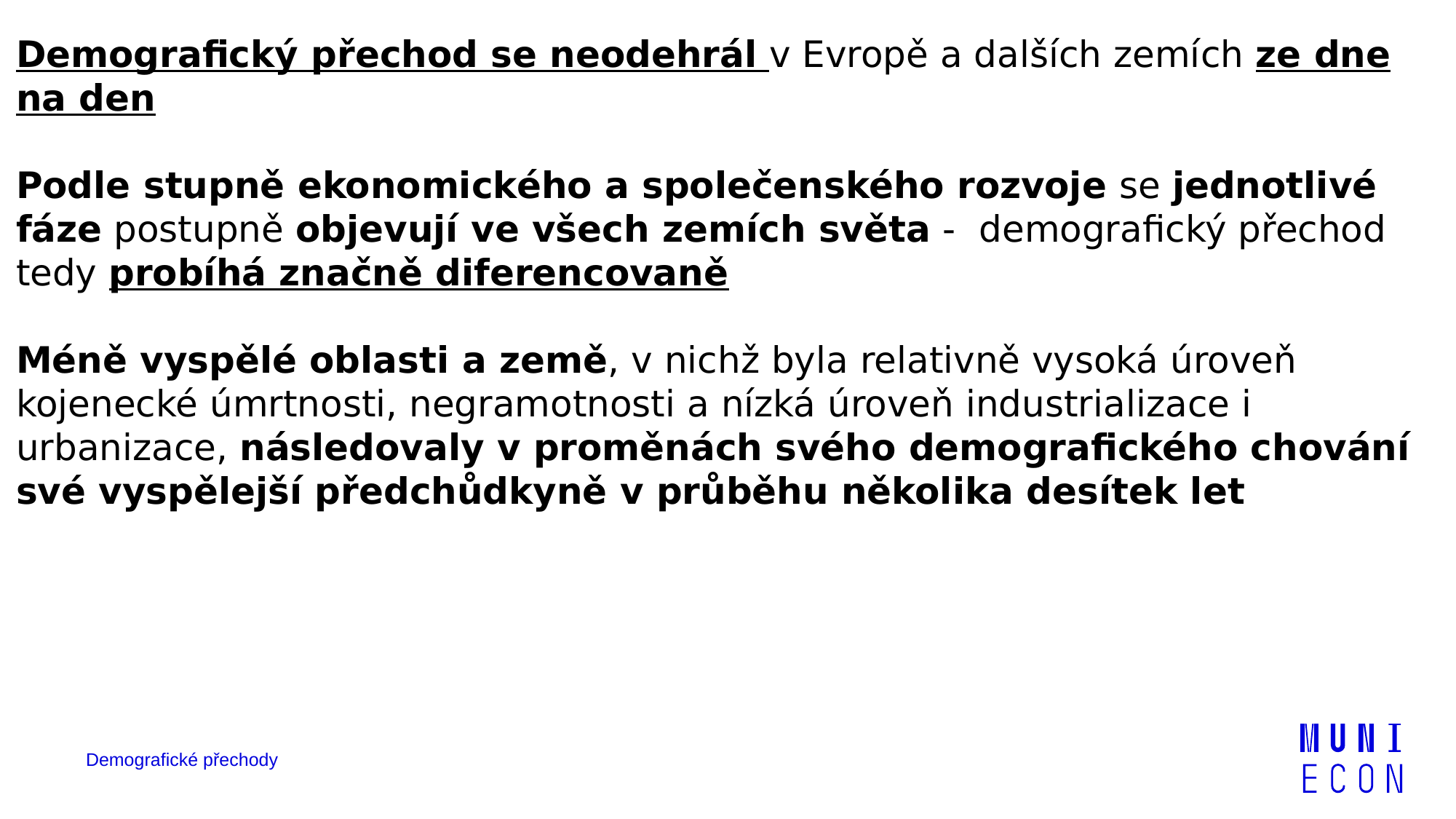

Demografický přechod se neodehrál v Evropě a dalších zemích ze dne na den

Podle stupně ekonomického a společenského rozvoje se jednotlivé fáze postupně objevují ve všech zemích světa -  demografický přechod tedy probíhá značně diferencovaně

Méně vyspělé oblasti a země, v nichž byla relativně vysoká úroveň kojenecké úmrtnosti, negramotnosti a nízká úroveň industrializace i urbanizace, následovaly v proměnách svého demografického chování své vyspělejší předchůdkyně v průběhu několika desítek let
Demografické přechody